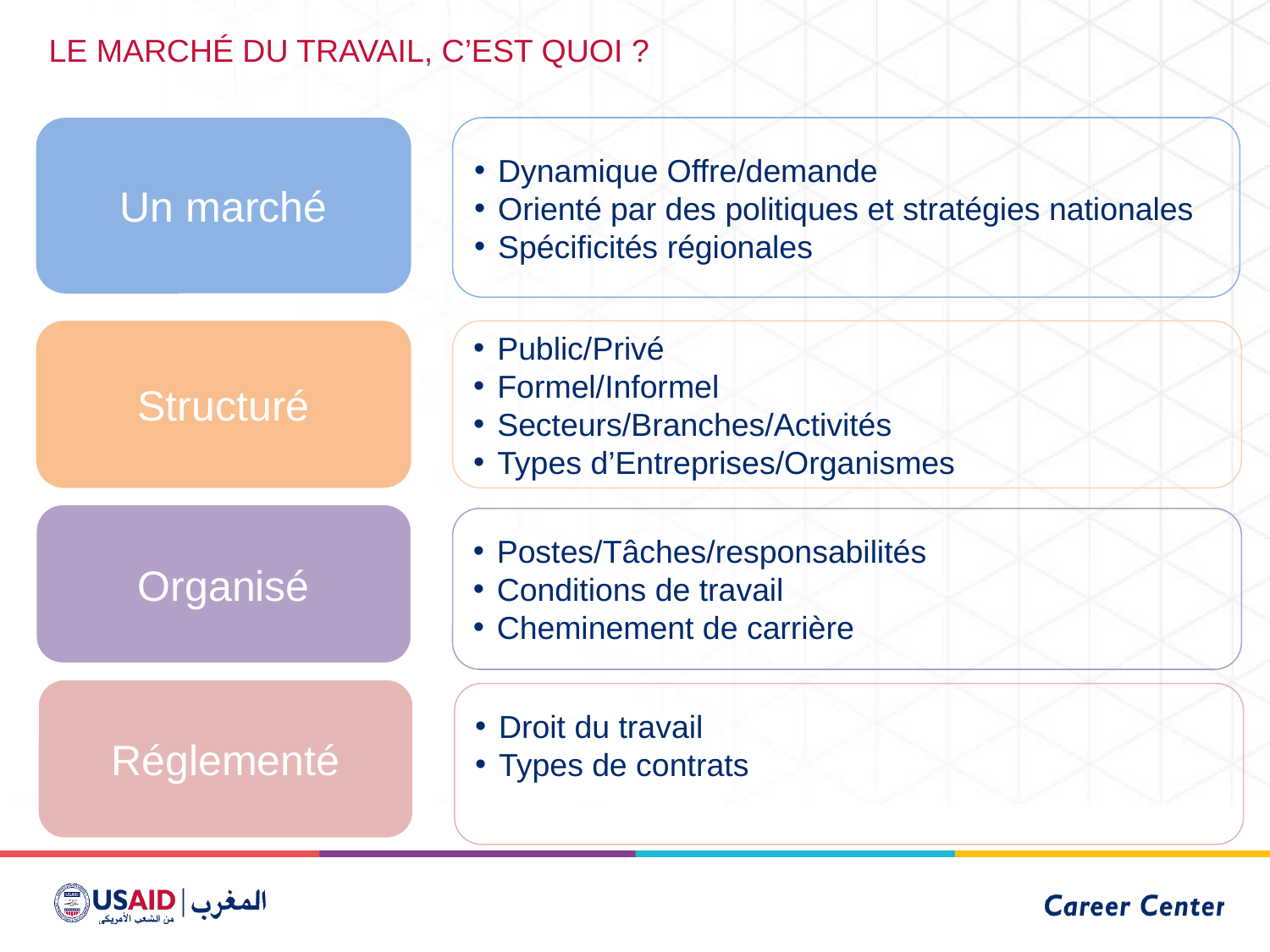

LE MARCHÉ DU TRAVAIL, C’EST QUOI ?
Un marché

Dynamique Offre/demande
Orienté par des politiques et stratégies nationales
Spécificités régionales

Structuré

Public/Privé
Formel/Informel
Secteurs/Branches/Activités
Types d’Entreprises/Organismes

Organisé
Postes/Tâches/responsabilités
Conditions de travail
Cheminement de carrière
Réglementé
Droit du travail
Types de contrats